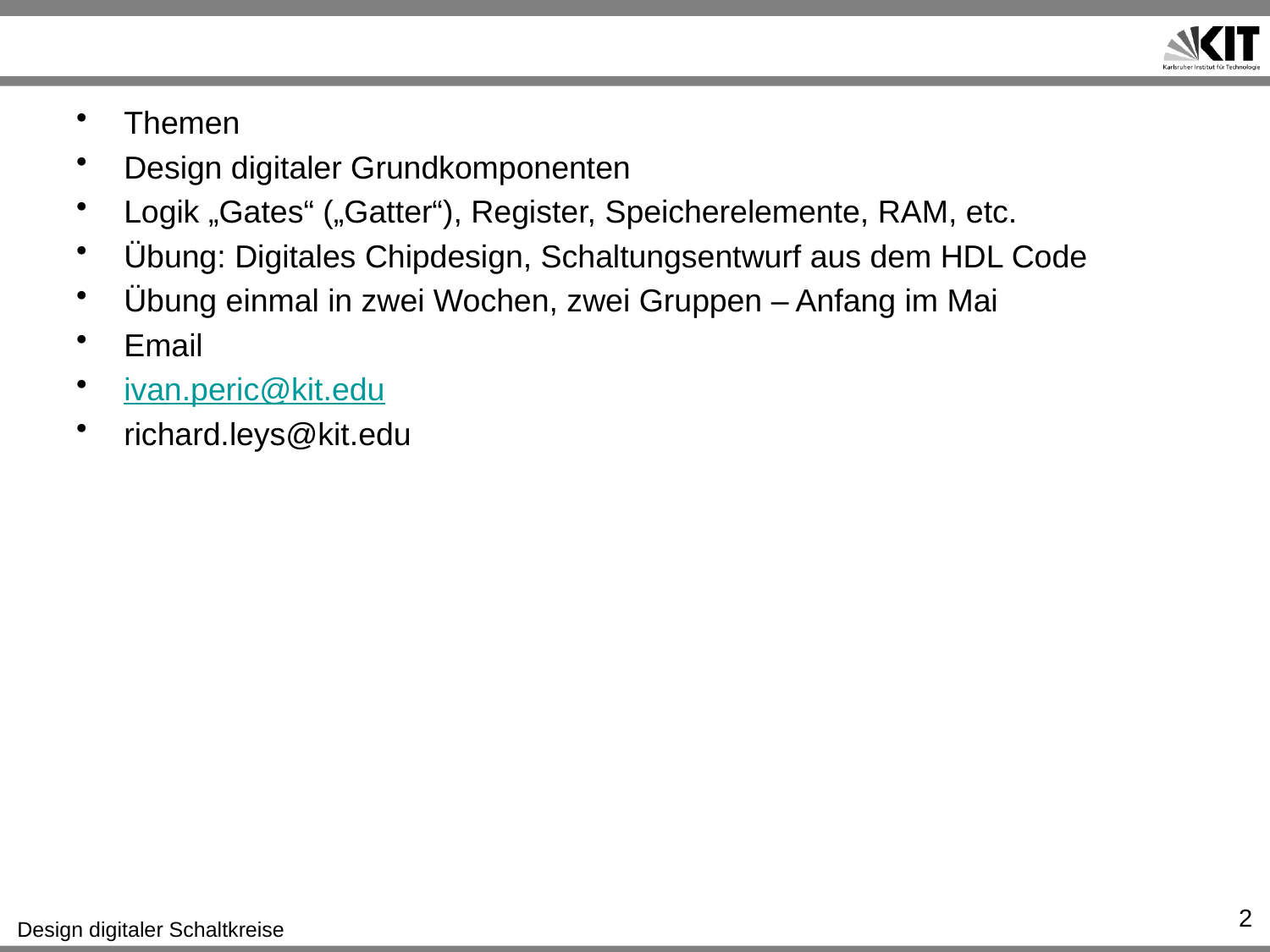

#
Themen
Design digitaler Grundkomponenten
Logik „Gates“ („Gatter“), Register, Speicherelemente, RAM, etc.
Übung: Digitales Chipdesign, Schaltungsentwurf aus dem HDL Code
Übung einmal in zwei Wochen, zwei Gruppen – Anfang im Mai
Email
ivan.peric@kit.edu
richard.leys@kit.edu
2